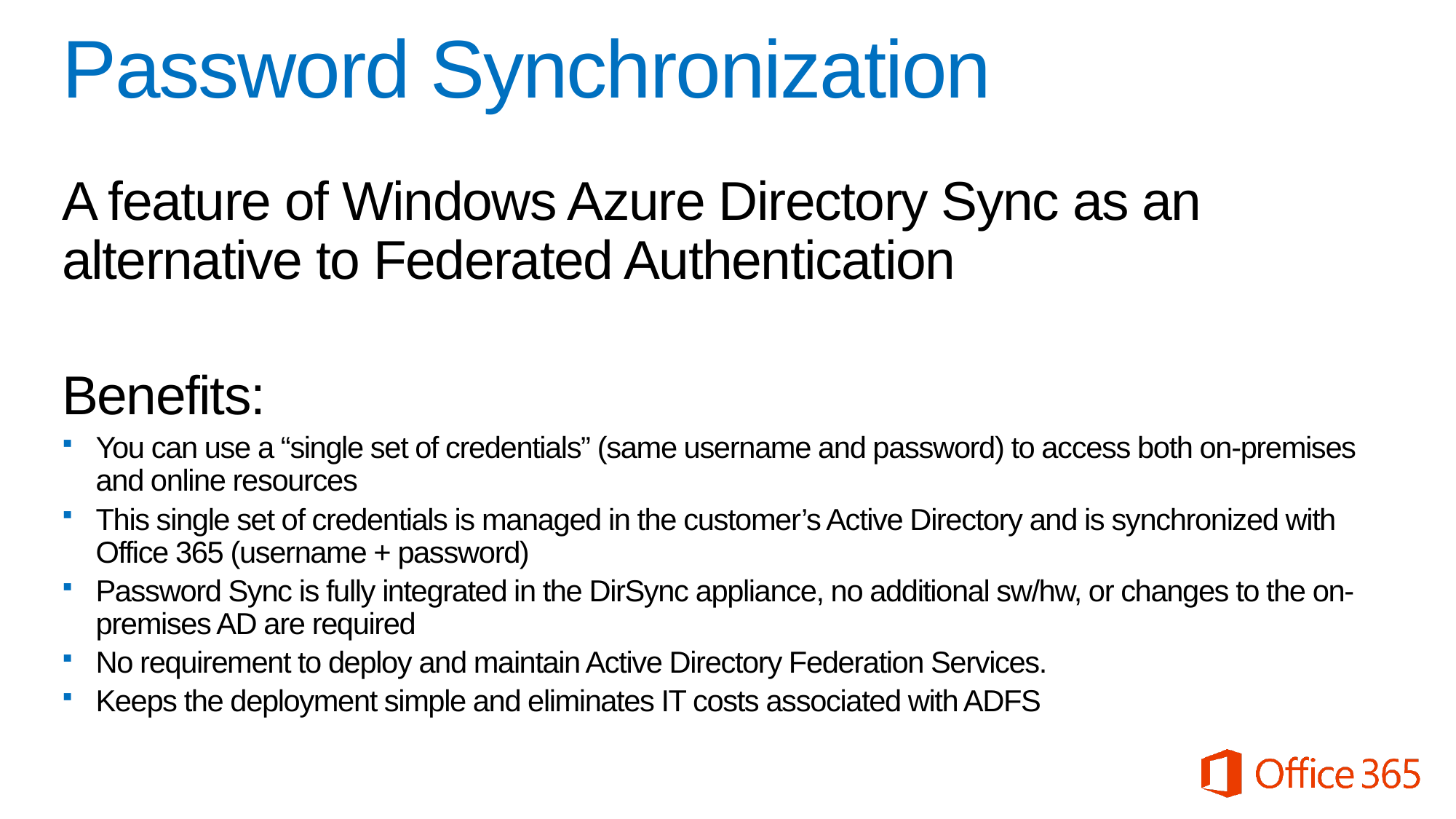

# Password Synchronization
A feature of Windows Azure Directory Sync as an alternative to Federated Authentication
Benefits:
You can use a “single set of credentials” (same username and password) to access both on-premises and online resources
This single set of credentials is managed in the customer’s Active Directory and is synchronized with Office 365 (username + password)
Password Sync is fully integrated in the DirSync appliance, no additional sw/hw, or changes to the on-premises AD are required
No requirement to deploy and maintain Active Directory Federation Services.
Keeps the deployment simple and eliminates IT costs associated with ADFS